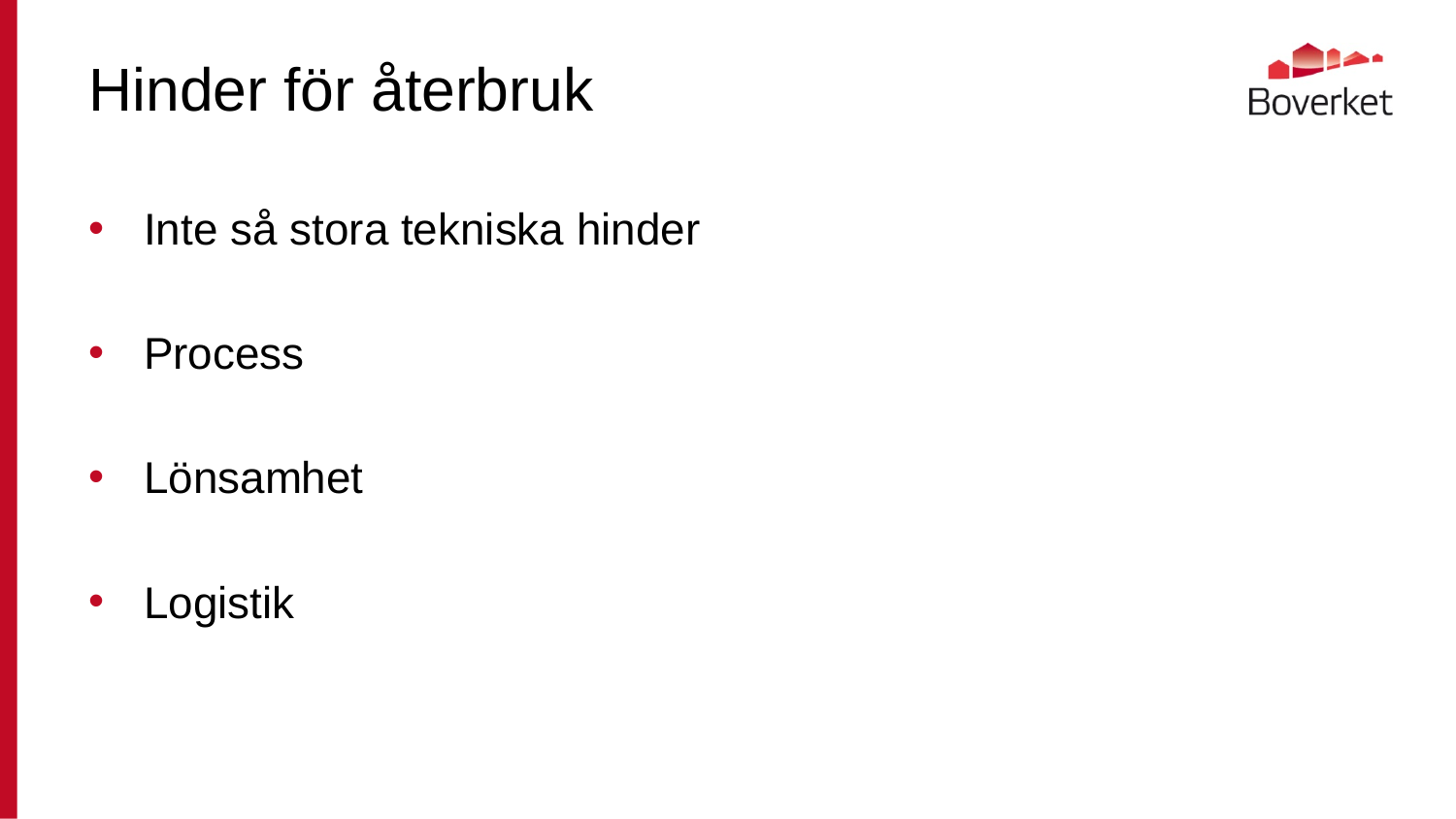

# Hinder för återbruk
Inte så stora tekniska hinder

Process

Lönsamhet

Logistik